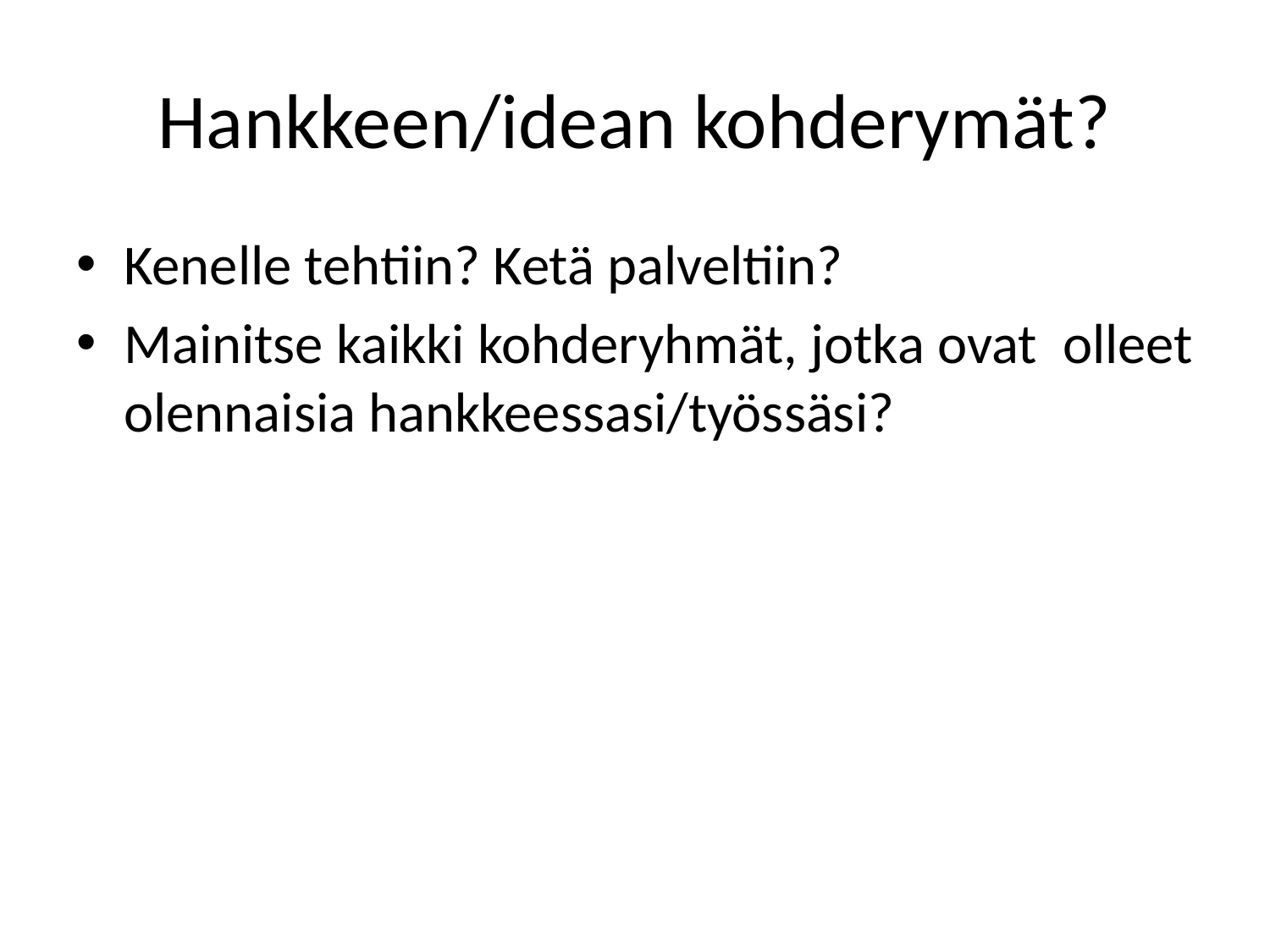

# Hankkeen/idean kohderymät?
Kenelle tehtiin? Ketä palveltiin?
Mainitse kaikki kohderyhmät, jotka ovat  olleet olennaisia hankkeessasi/työssäsi?